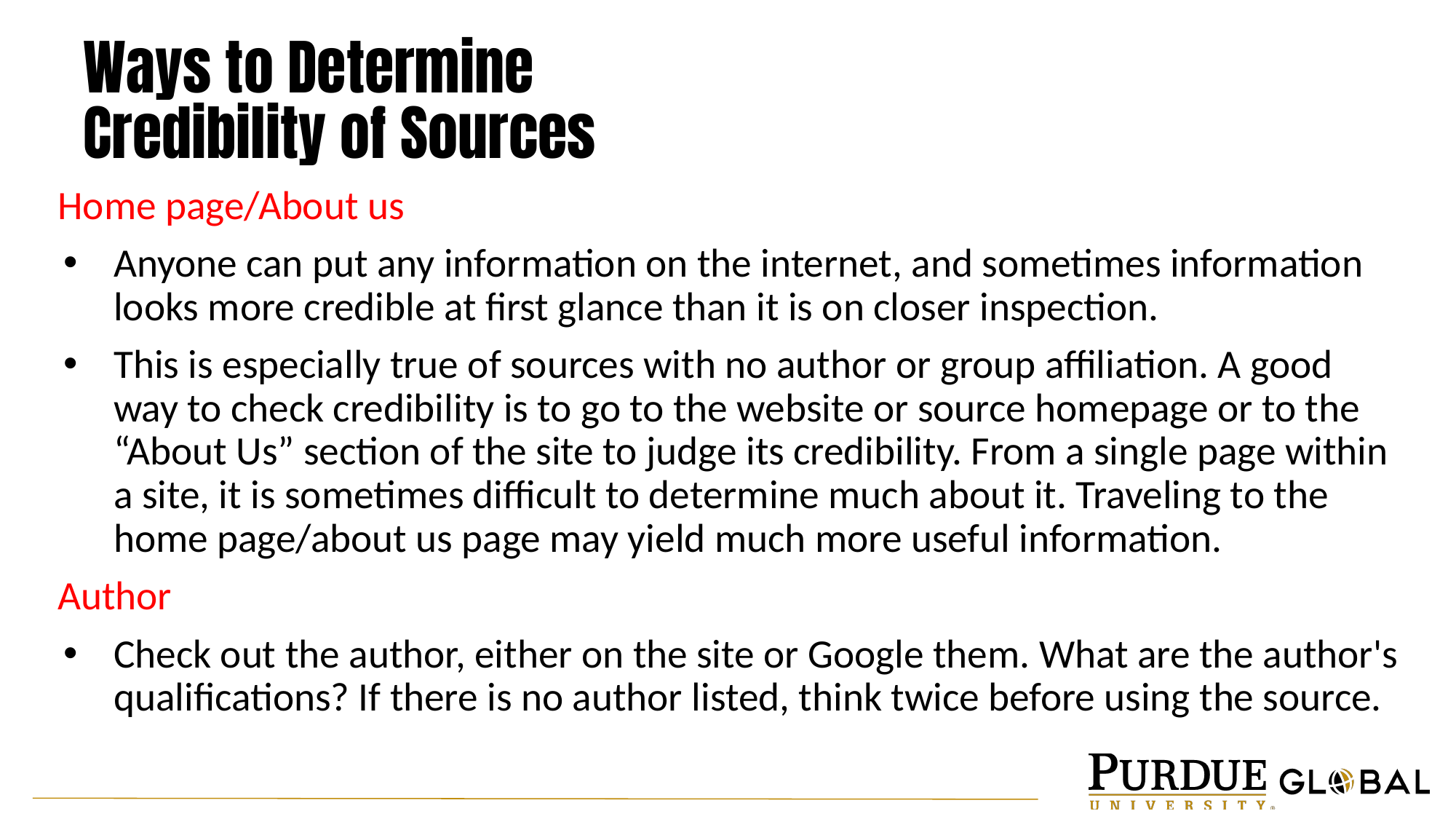

# Ways to Determine Credibility of Sources
Home page/About us
Anyone can put any information on the internet, and sometimes information looks more credible at first glance than it is on closer inspection.
This is especially true of sources with no author or group affiliation. A good way to check credibility is to go to the website or source homepage or to the “About Us” section of the site to judge its credibility. From a single page within a site, it is sometimes difficult to determine much about it. Traveling to the home page/about us page may yield much more useful information.
Author
Check out the author, either on the site or Google them. What are the author's qualifications? If there is no author listed, think twice before using the source.